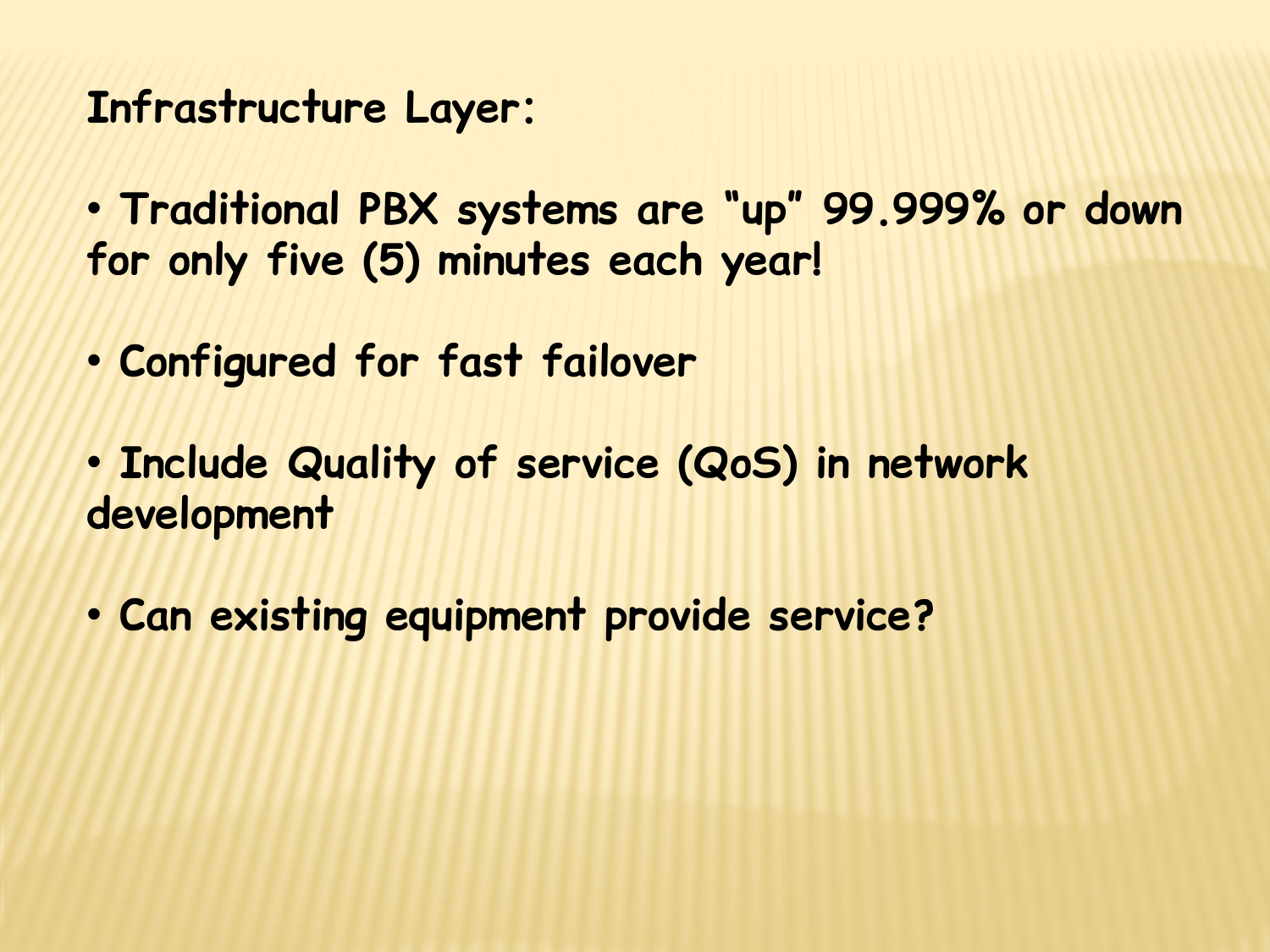

Infrastructure Layer:

 Traditional PBX systems are “up” 99.999% or down for only five (5) minutes each year!

 Configured for fast failover

 Include Quality of service (QoS) in network development

 Can existing equipment provide service?